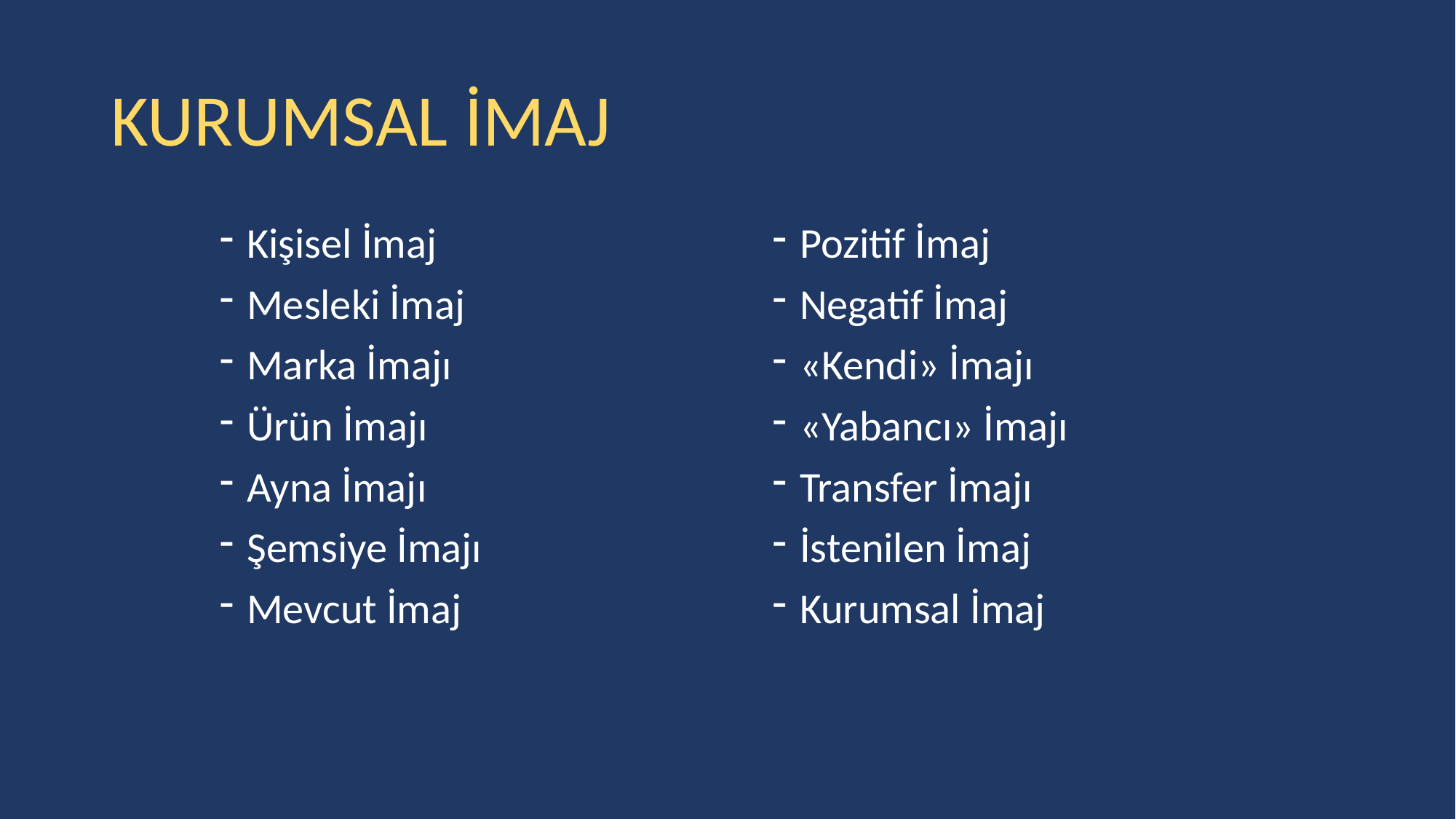

# KURUMSAL İMAJ
Kişisel İmaj
Mesleki İmaj
Marka İmajı
Ürün İmajı
Ayna İmajı
Şemsiye İmajı
Mevcut İmaj

Pozitif İmaj
Negatif İmaj
«Kendi» İmajı
«Yabancı» İmajı
Transfer İmajı
İstenilen İmaj
Kurumsal İmaj